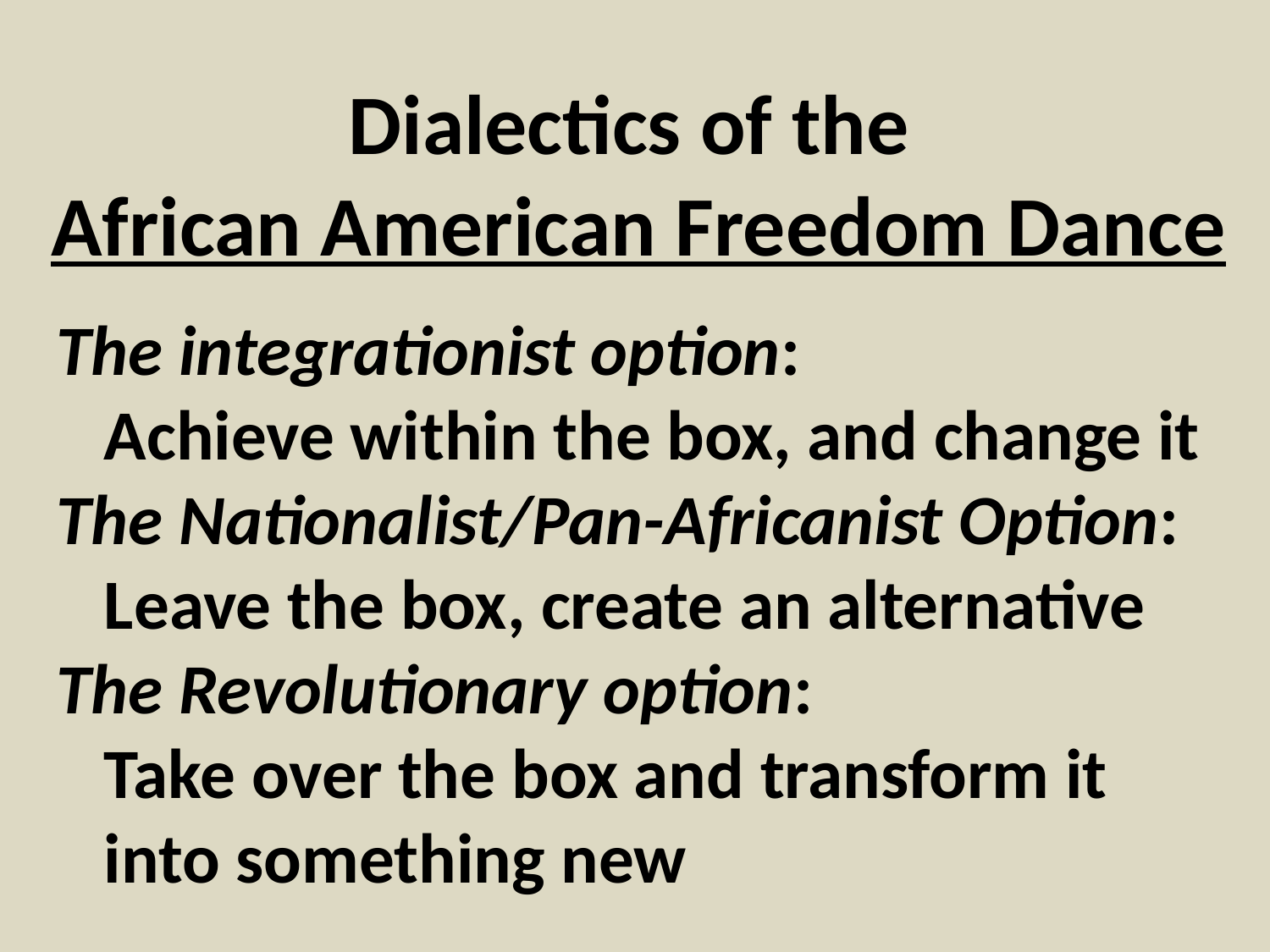

Dialectics of the
African American Freedom Dance
The integrationist option:
   Achieve within the box, and change it
The Nationalist/Pan-Africanist Option:
   Leave the box, create an alternative
The Revolutionary option:
   Take over the box and transform it
   into something new